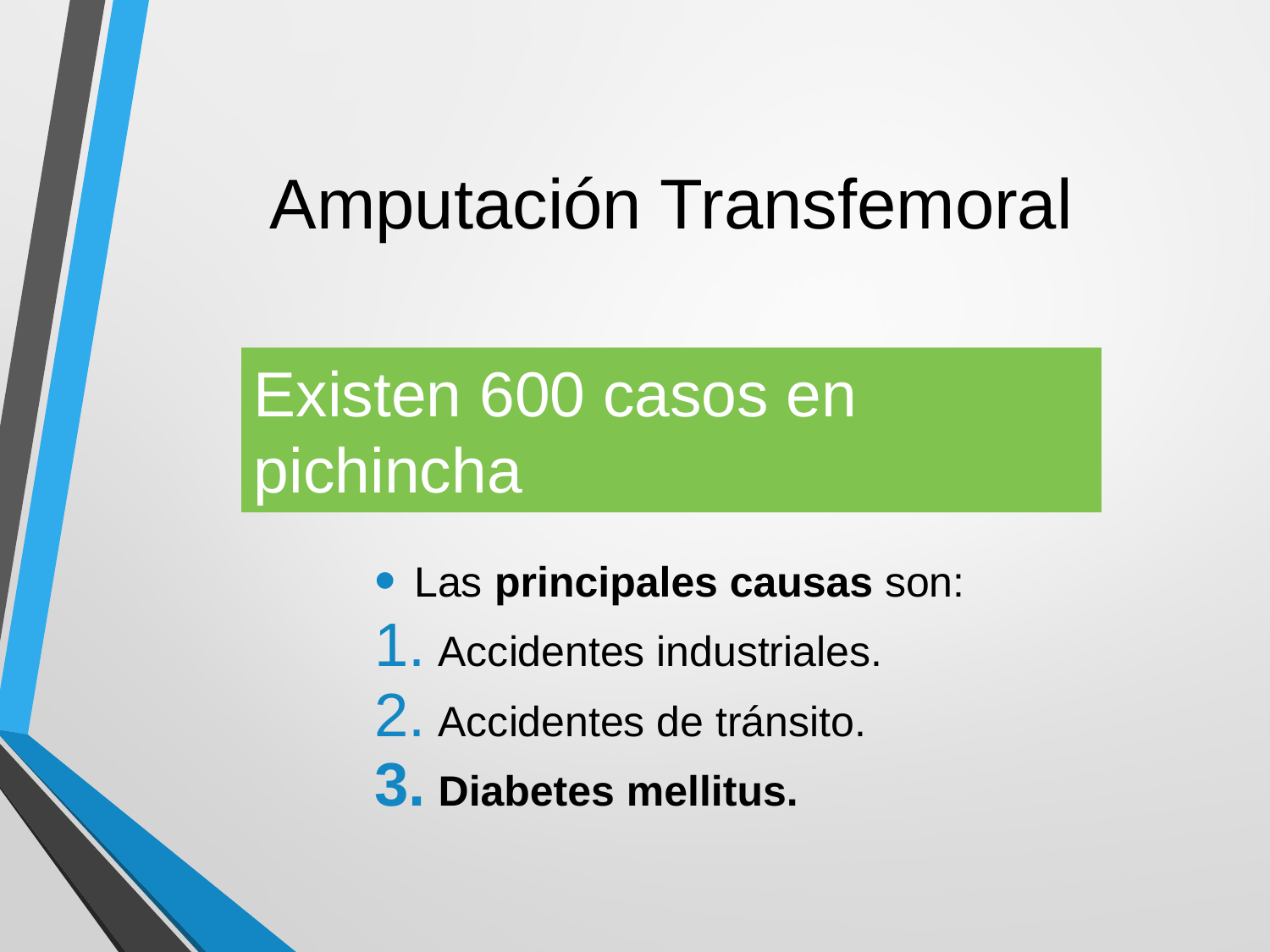

# Amputación Transfemoral
Existen 600 casos en pichincha
Las principales causas son:
Accidentes industriales.
Accidentes de tránsito.
Diabetes mellitus.